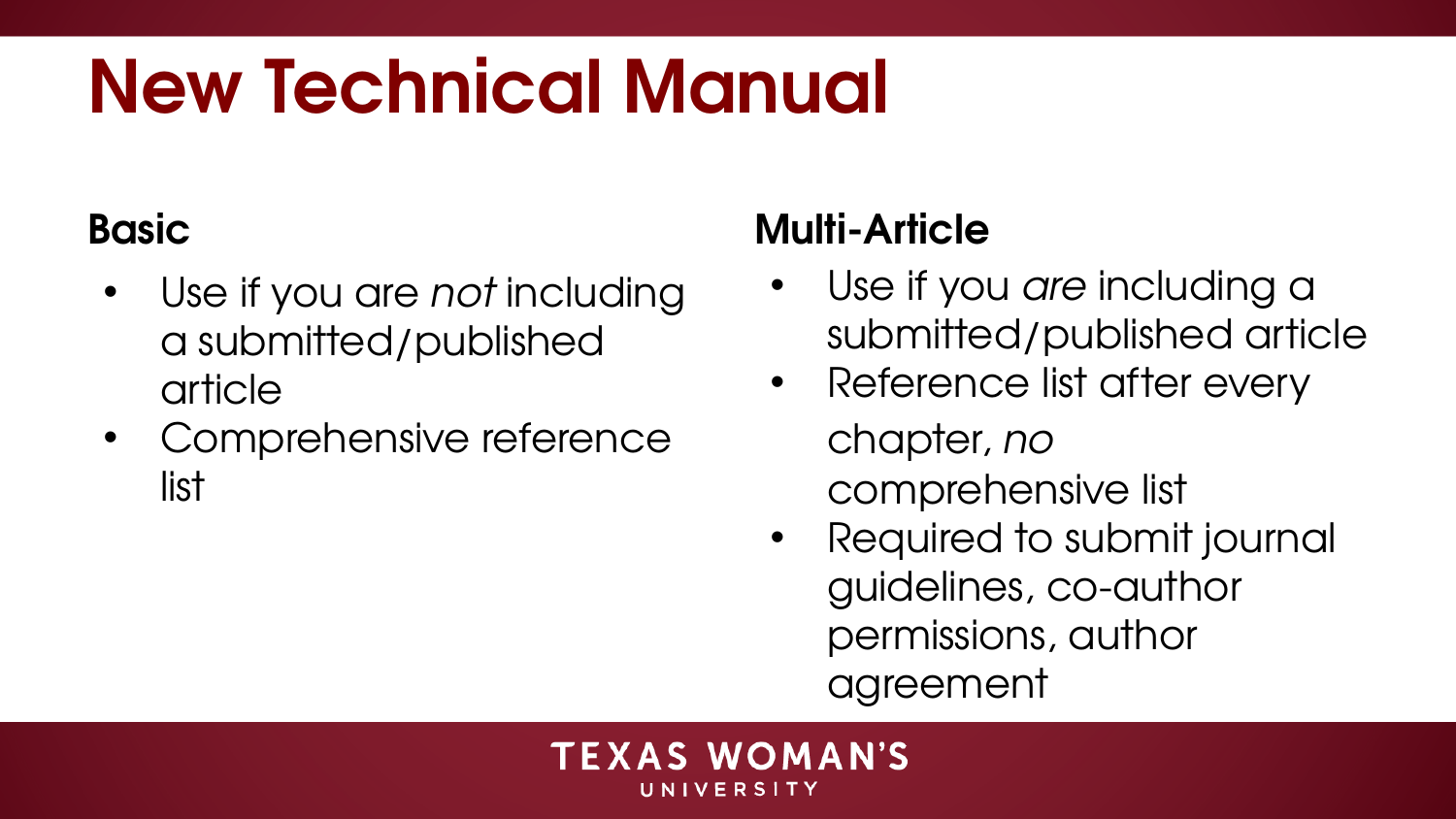

# New Technical Manual
Basic
Multi-Article
Use if you are including a submitted/published article
Reference list after every chapter, no comprehensive list
Required to submit journal guidelines, co-author permissions, author agreement
Use if you are not including a submitted/published article
Comprehensive reference list